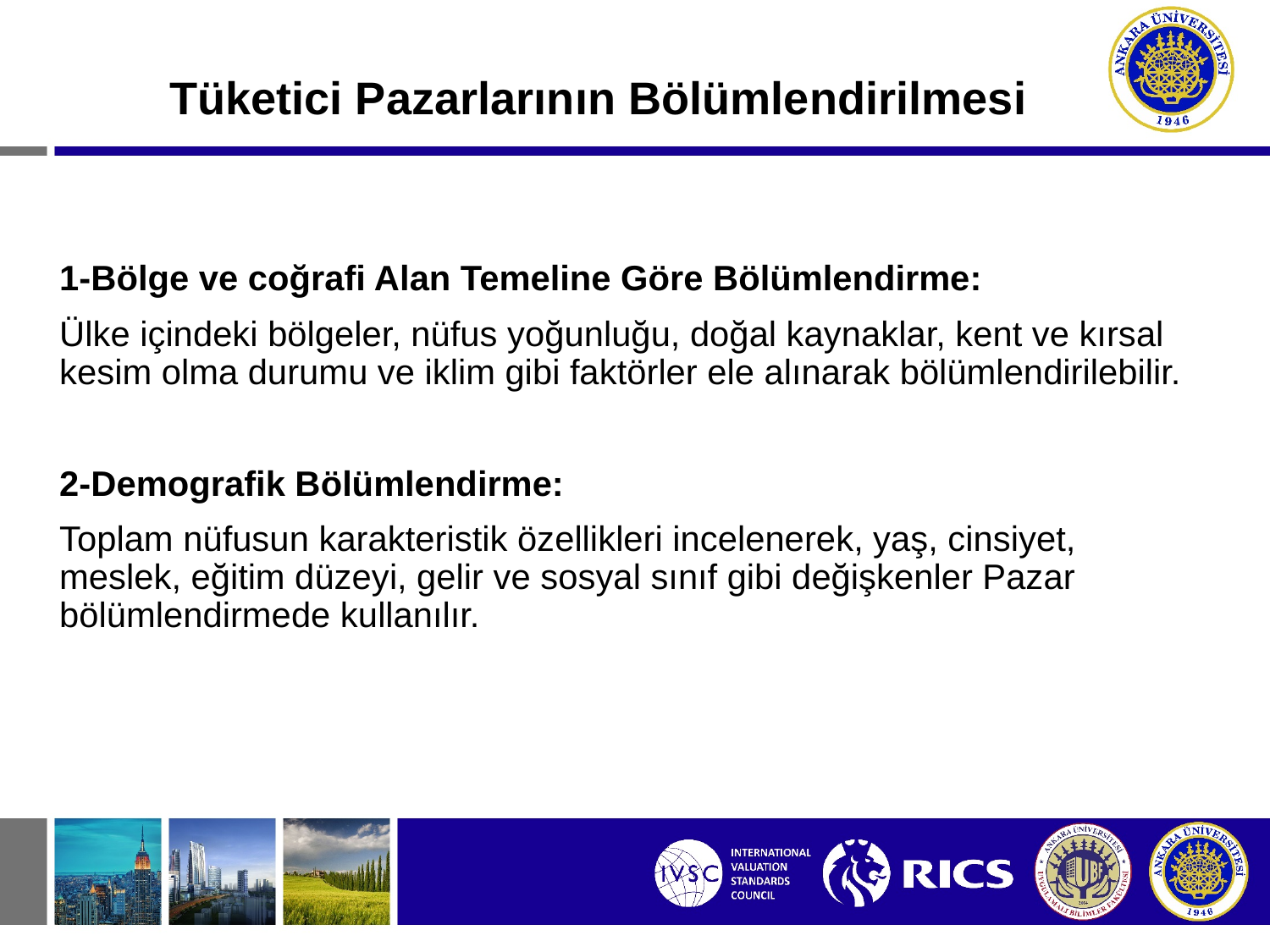

# Tüketici Pazarlarının Bölümlendirilmesi
1-Bölge ve coğrafi Alan Temeline Göre Bölümlendirme:
Ülke içindeki bölgeler, nüfus yoğunluğu, doğal kaynaklar, kent ve kırsal kesim olma durumu ve iklim gibi faktörler ele alınarak bölümlendirilebilir.

2-Demografik Bölümlendirme:
Toplam nüfusun karakteristik özellikleri incelenerek, yaş, cinsiyet, meslek, eğitim düzeyi, gelir ve sosyal sınıf gibi değişkenler Pazar bölümlendirmede kullanılır.